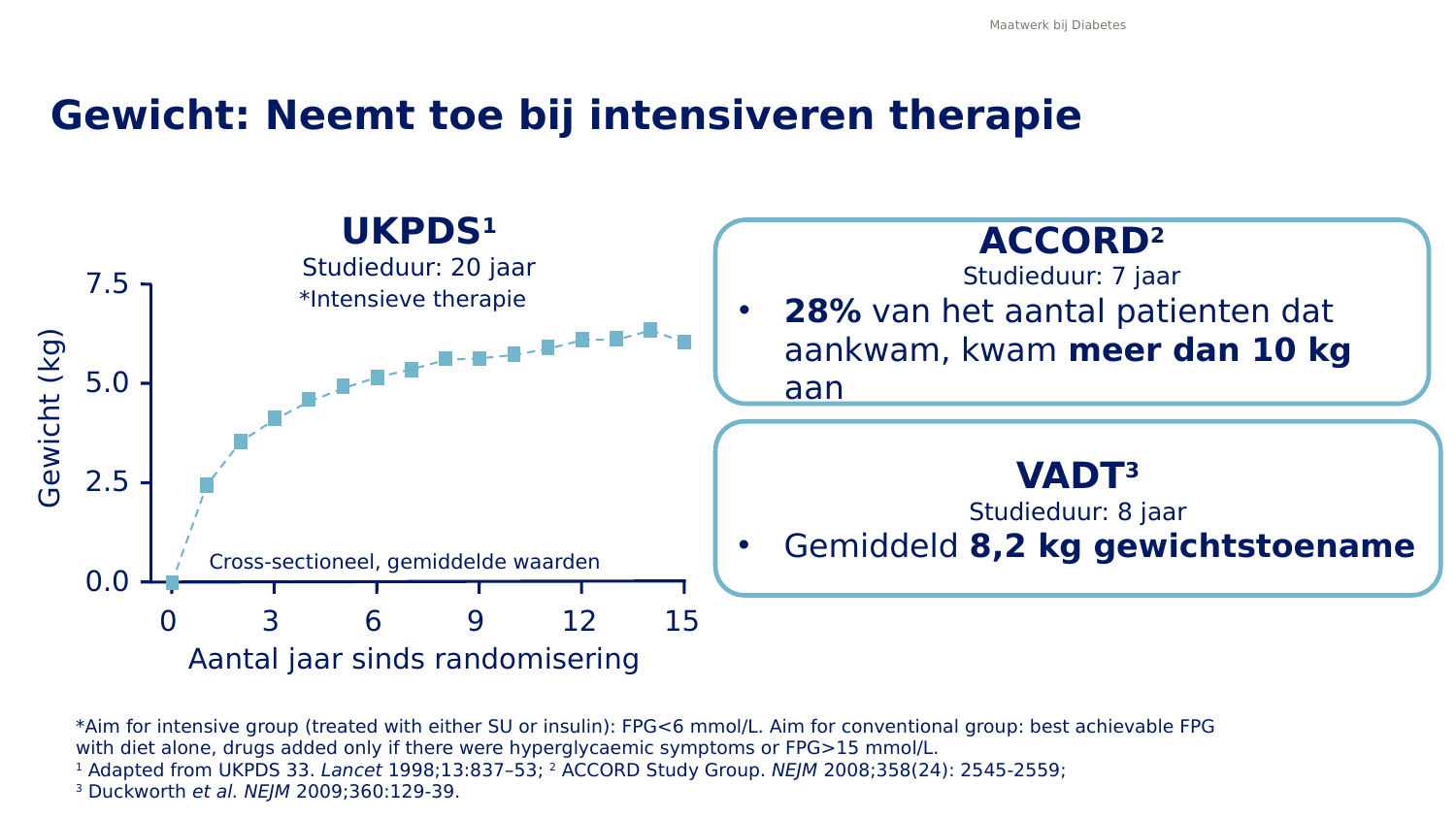

Maatwerk bij Diabetes
# Gewicht: Neemt toe bij intensiveren therapie
UKPDS1
Studieduur: 20 jaar
7.5

*Intensieve therapie

5.0

Gewicht (kg)
2.5

Cross-sectioneel, gemiddelde waarden
0.0

0
3
6
9
12
15
Aantal jaar sinds randomisering
ACCORD2
Studieduur: 7 jaar
28% van het aantal patienten dat aankwam, kwam meer dan 10 kg aan
VADT3
Studieduur: 8 jaar
Gemiddeld 8,2 kg gewichtstoename
*Aim for intensive group (treated with either SU or insulin): FPG<6 mmol/L. Aim for conventional group: best achievable FPG
with diet alone, drugs added only if there were hyperglycaemic symptoms or FPG>15 mmol/L.
1 Adapted from UKPDS 33. Lancet 1998;13:837–53; 2 ACCORD Study Group. NEJM 2008;358(24): 2545-2559;
3 Duckworth et al. NEJM 2009;360:129-39.